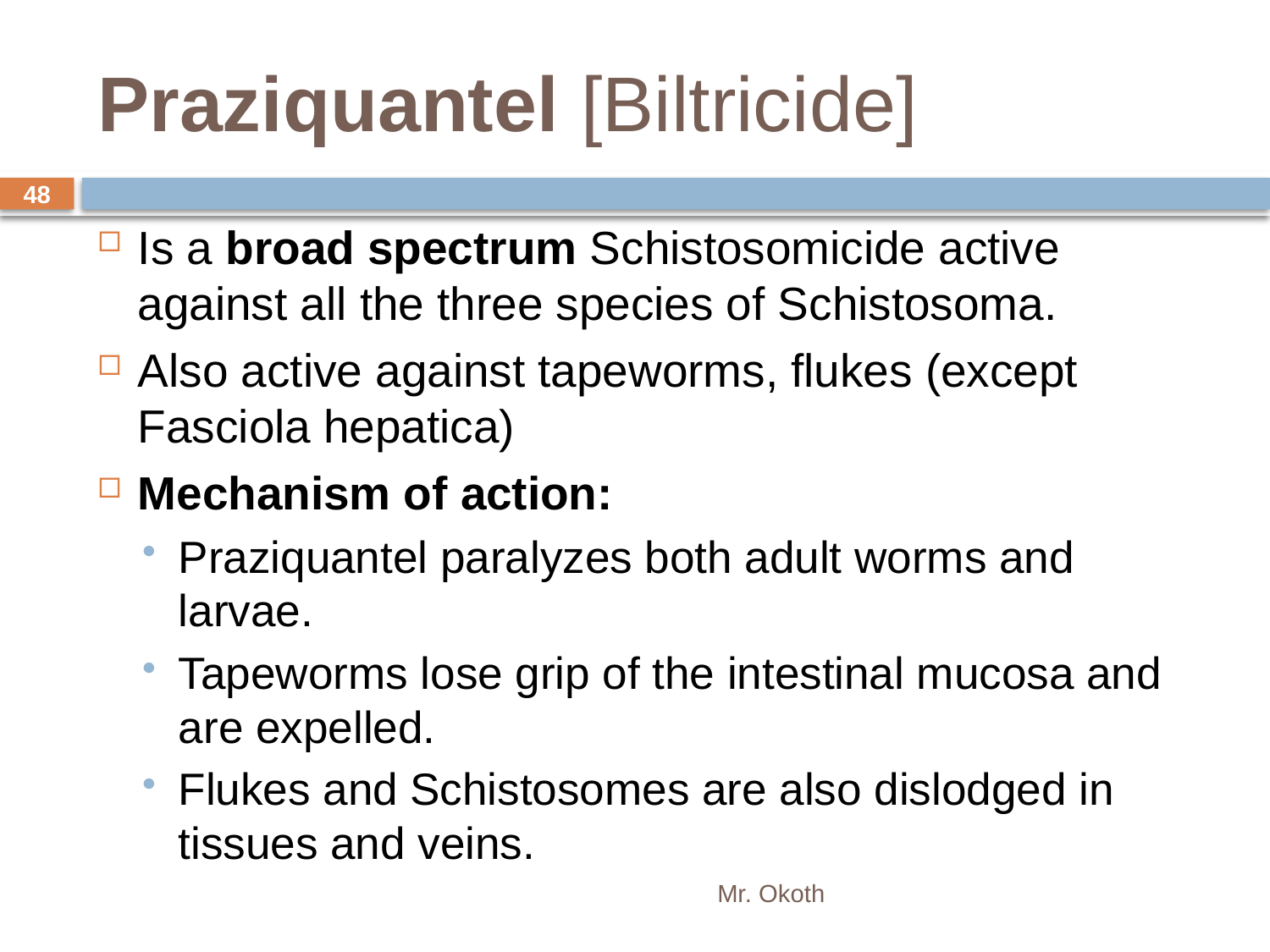

# Praziquantel [Biltricide]
48
Is a broad spectrum Schistosomicide active against all the three species of Schistosoma.
Also active against tapeworms, flukes (except Fasciola hepatica)
Mechanism of action:
Praziquantel paralyzes both adult worms and larvae.
Tapeworms lose grip of the intestinal mucosa and are expelled.
Flukes and Schistosomes are also dislodged in tissues and veins.
Mr. Okoth